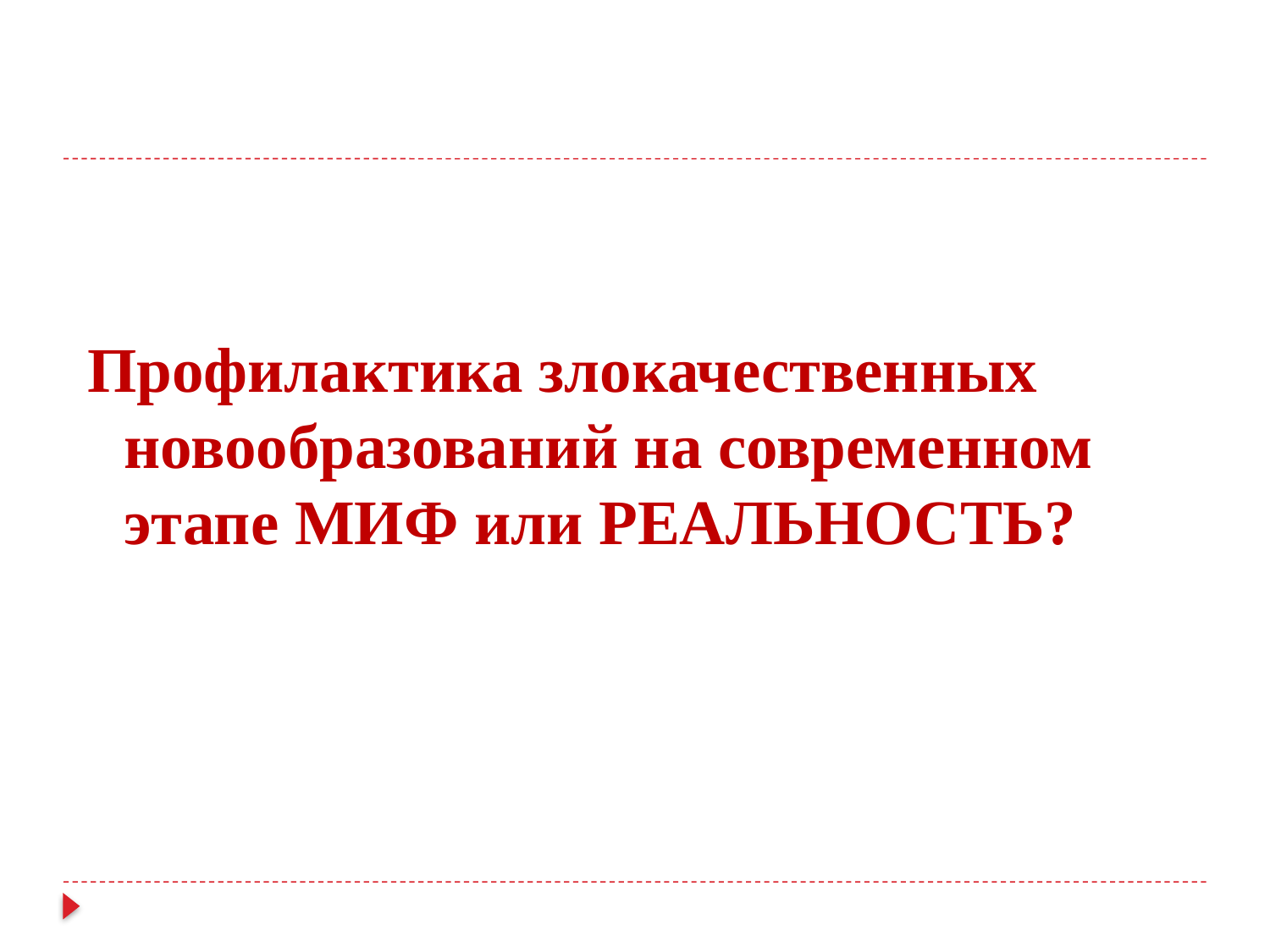

Профилактика злокачественных новообразований на современном этапе МИФ или РЕАЛЬНОСТЬ?